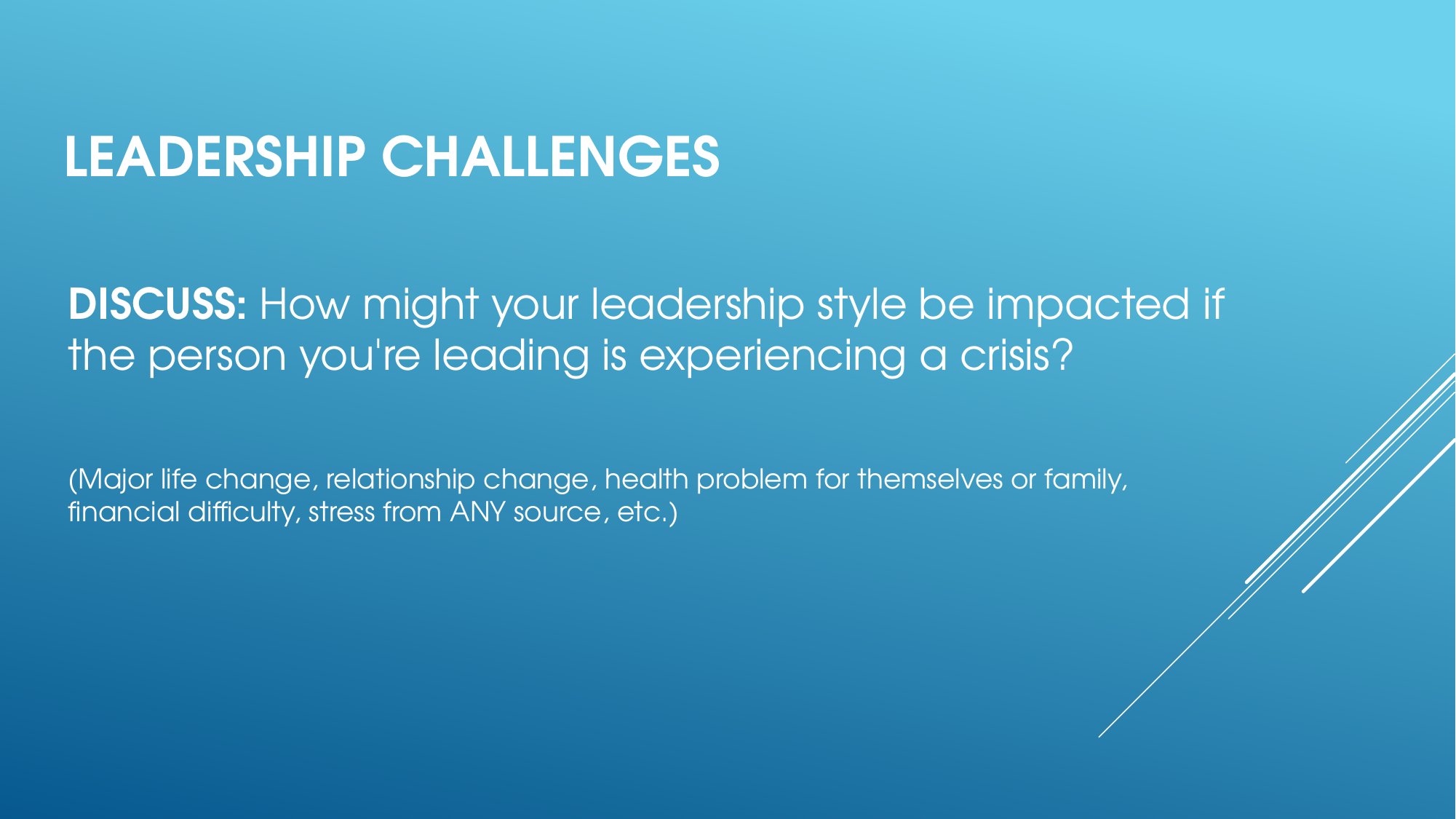

# LEADERSHIP CHALLENGES
DISCUSS: How might your leadership style be impacted if the person you're leading is experiencing a crisis?

(Major life change, relationship change, health problem for themselves or family, financial difficulty, stress from ANY source, etc.)